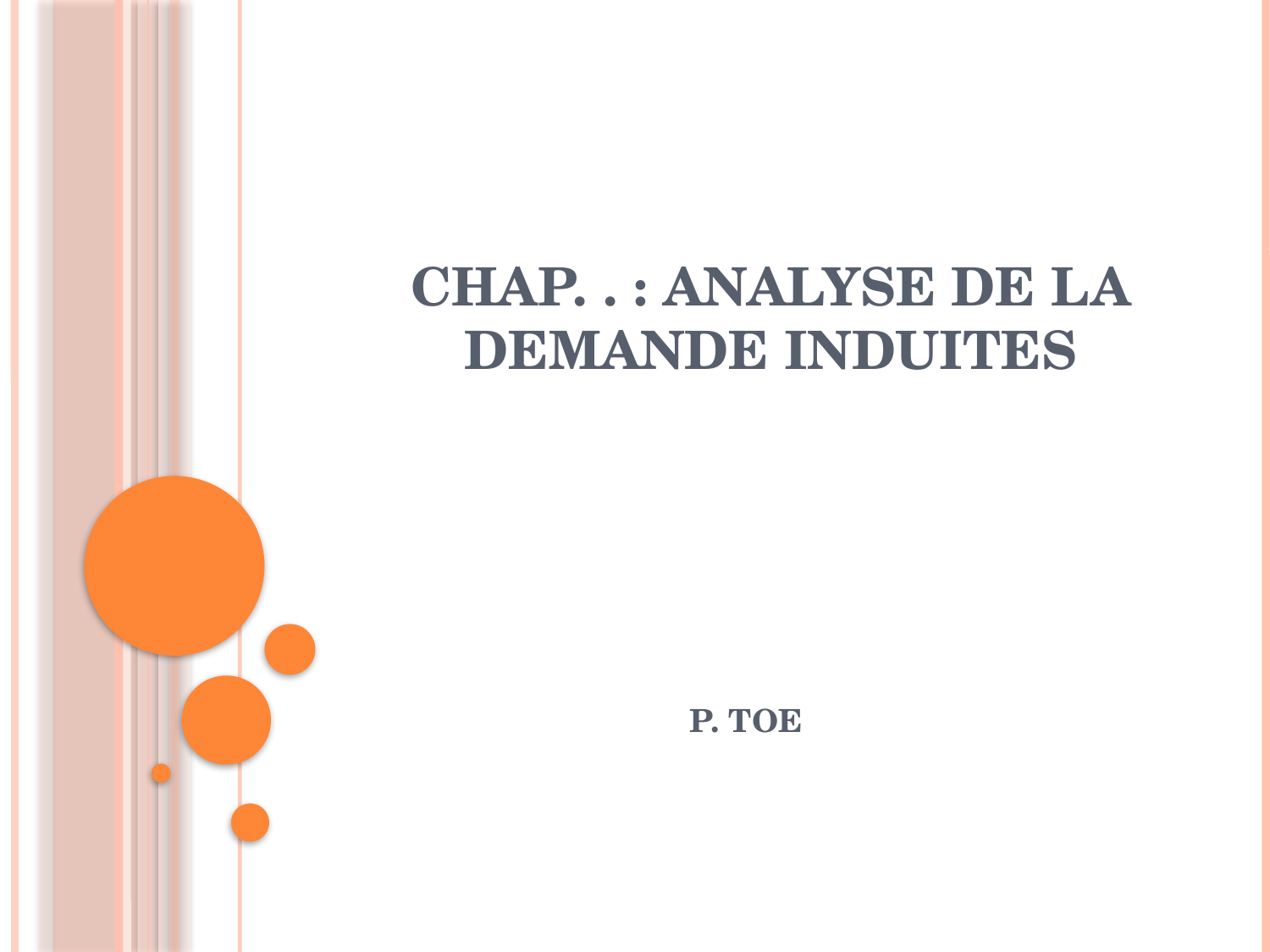

# Chap. . : analyse de la demande induites
P. TOE